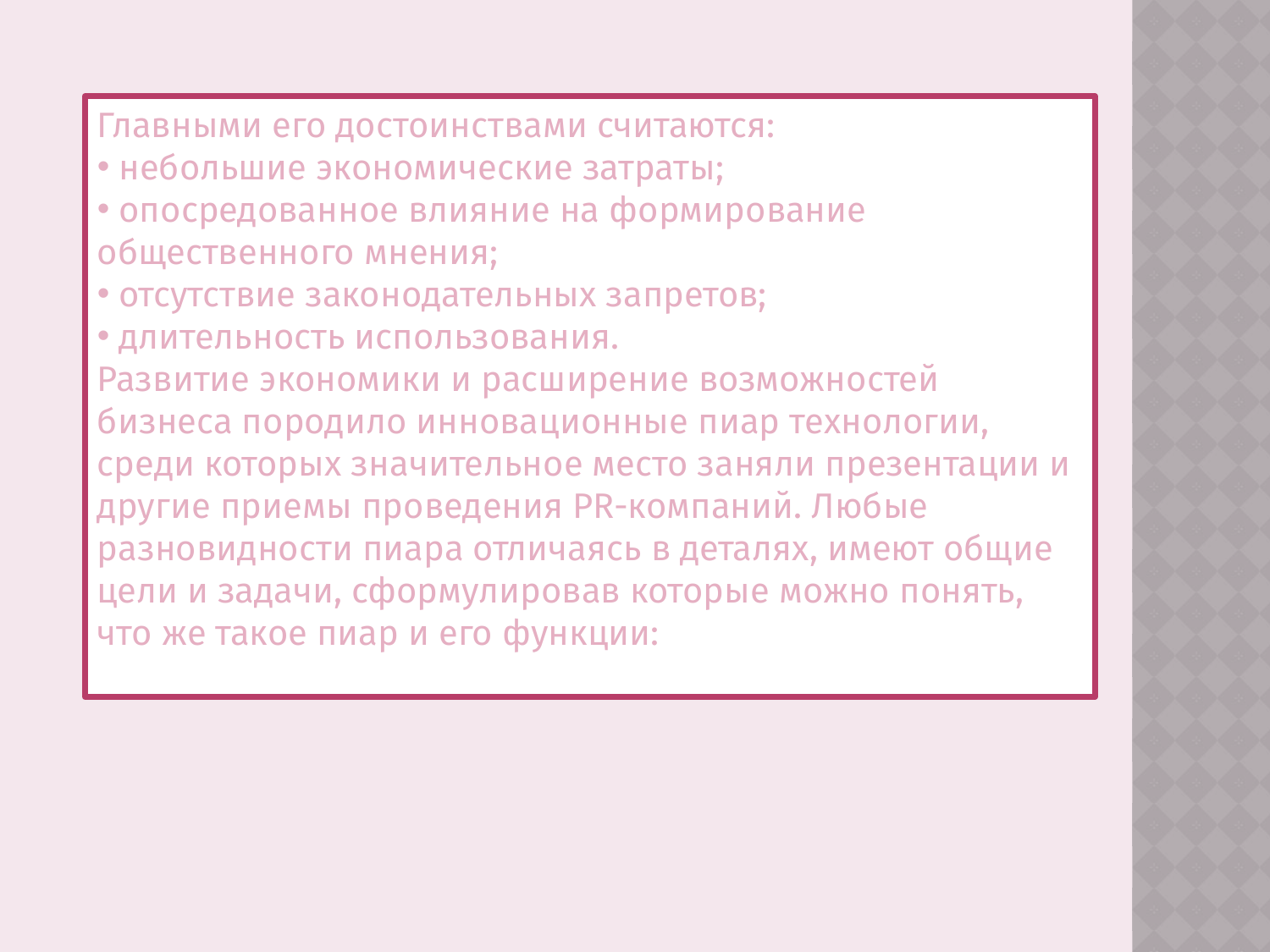

Главными его достоинствами считаются:
 небольшие экономические затраты;
 опосредованное влияние на формирование общественного мнения;
 отсутствие законодательных запретов;
 длительность использования.
Развитие экономики и расширение возможностей бизнеса породило инновационные пиар технологии, среди которых значительное место заняли презентации и другие приемы проведения PR-компаний. Любые разновидности пиара отличаясь в деталях, имеют общие цели и задачи, сформулировав которые можно понять, что же такое пиар и его функции: